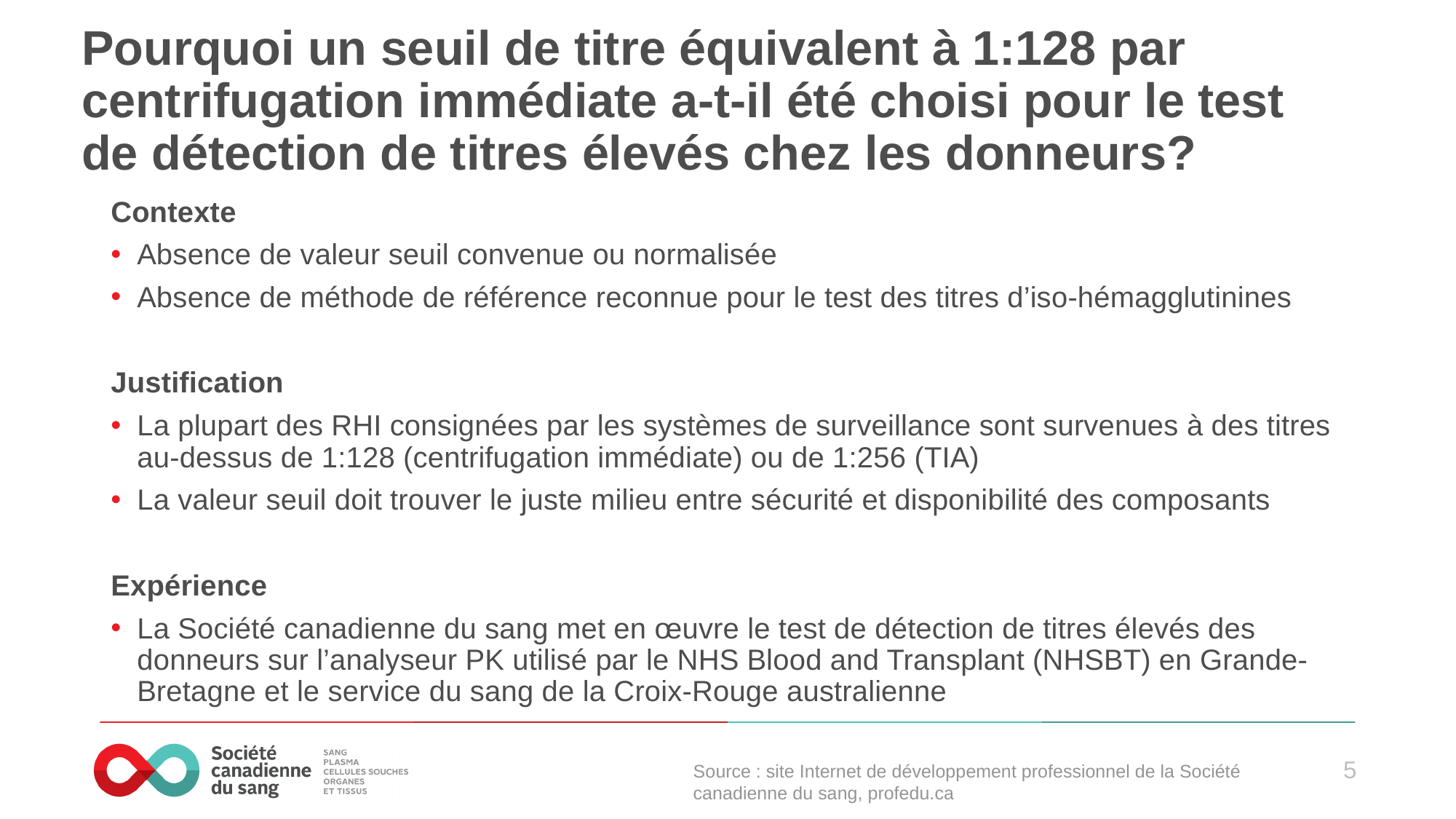

# Pourquoi un seuil de titre équivalent à 1:128 par centrifugation immédiate a-t-il été choisi pour le test de détection de titres élevés chez les donneurs?
Contexte
Absence de valeur seuil convenue ou normalisée
Absence de méthode de référence reconnue pour le test des titres d’iso-hémagglutinines

Justification
La plupart des RHI consignées par les systèmes de surveillance sont survenues à des titres au-dessus de 1:128 (centrifugation immédiate) ou de 1:256 (TIA)
La valeur seuil doit trouver le juste milieu entre sécurité et disponibilité des composants

Expérience
La Société canadienne du sang met en œuvre le test de détection de titres élevés des donneurs sur l’analyseur PK utilisé par le NHS Blood and Transplant (NHSBT) en Grande-Bretagne et le service du sang de la Croix-Rouge australienne
Source : site Internet de développement professionnel de la Société canadienne du sang, profedu.ca